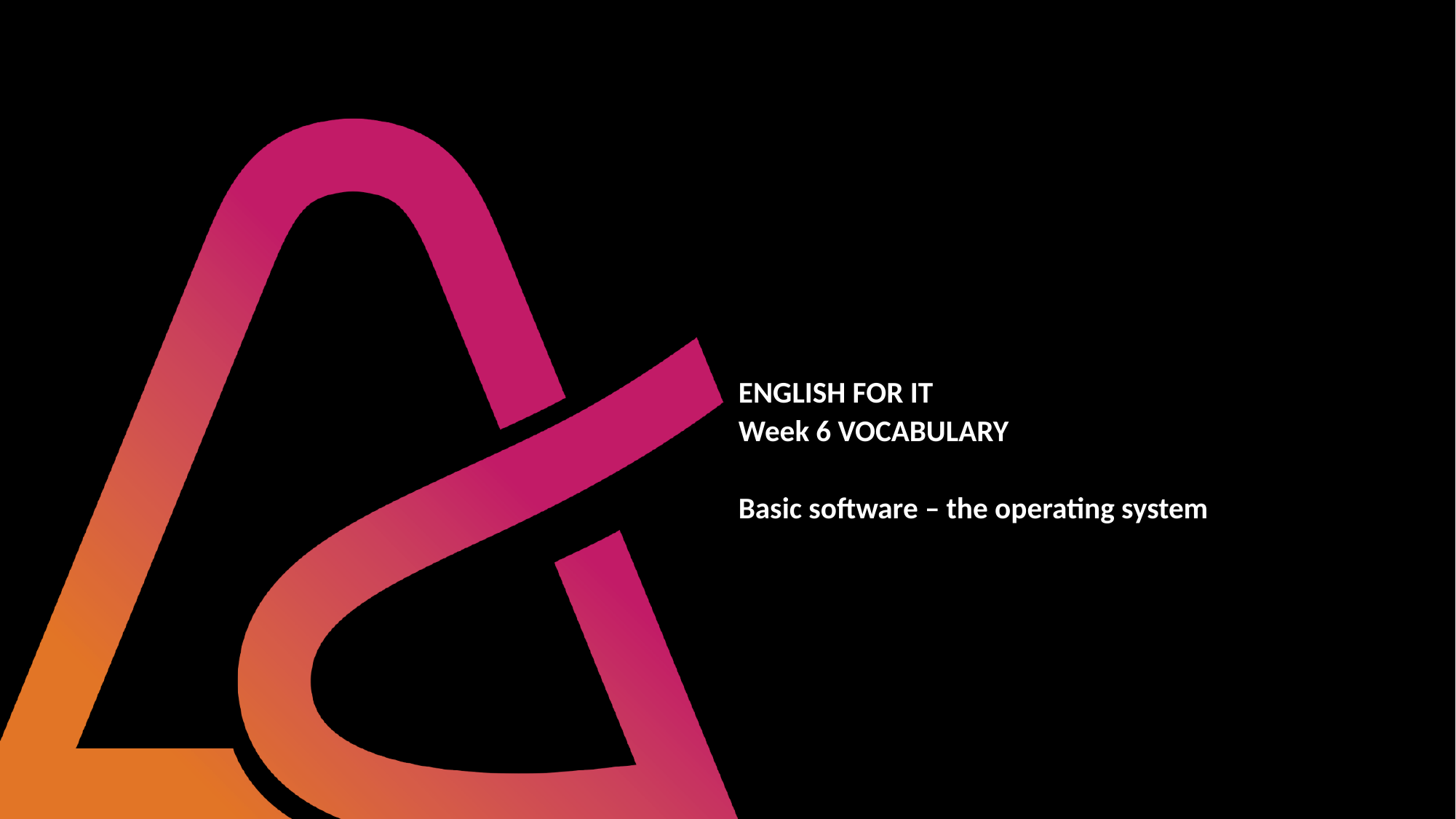

# ENGLISH FOR IT Week 6 VOCABULARY Basic software – the operating system